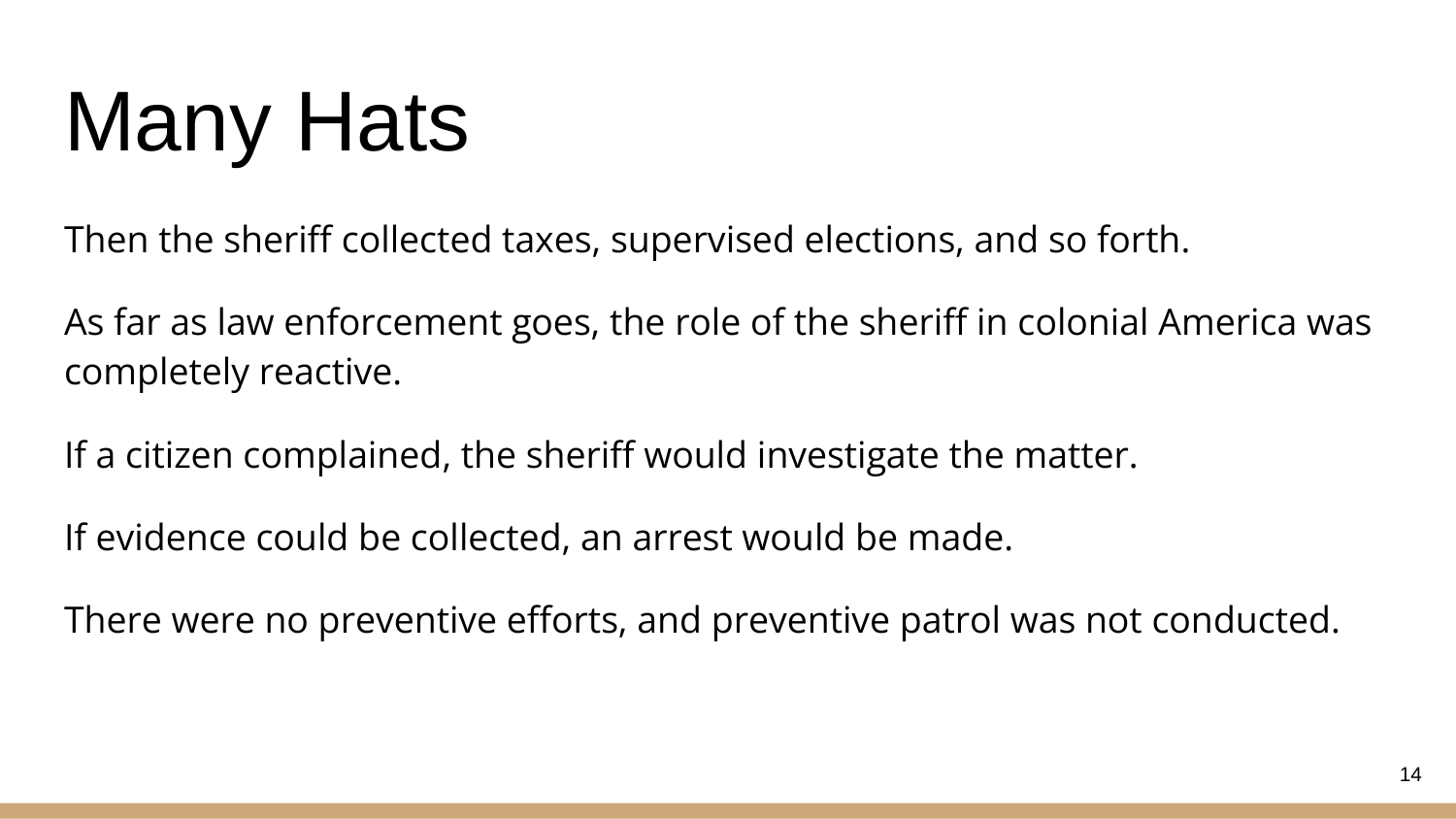

# Many Hats
Then the sheriff collected taxes, supervised elections, and so forth.
As far as law enforcement goes, the role of the sheriff in colonial America was completely reactive.
If a citizen complained, the sheriff would investigate the matter.
If evidence could be collected, an arrest would be made.
There were no preventive efforts, and preventive patrol was not conducted.

14